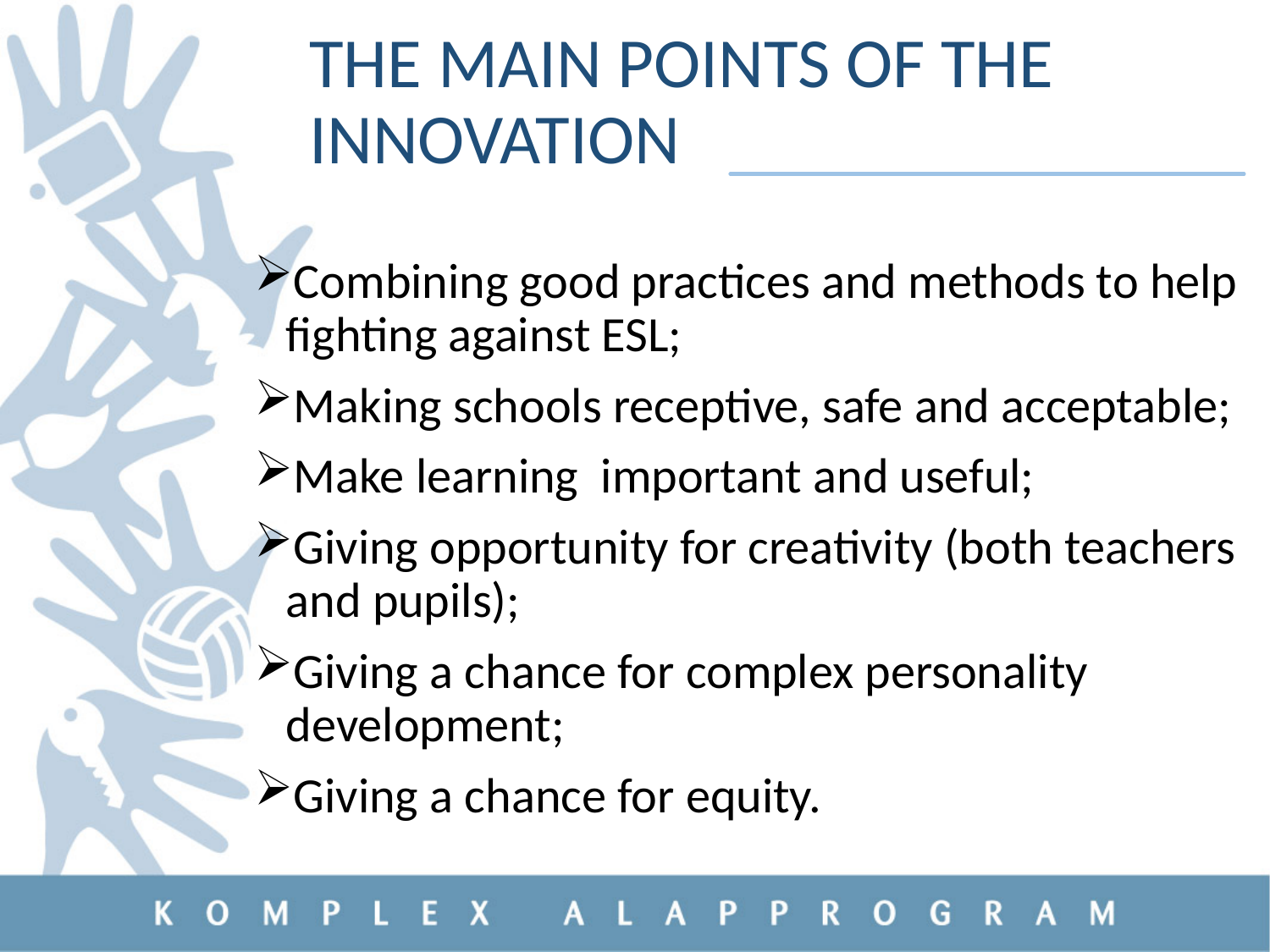

# The main points of the innovation
Combining good practices and methods to help fighting against ESL;
Making schools receptive, safe and acceptable;
Make learning  important and useful;
Giving opportunity for creativity (both teachers and pupils);
Giving a chance for complex personality development;
Giving a chance for equity.